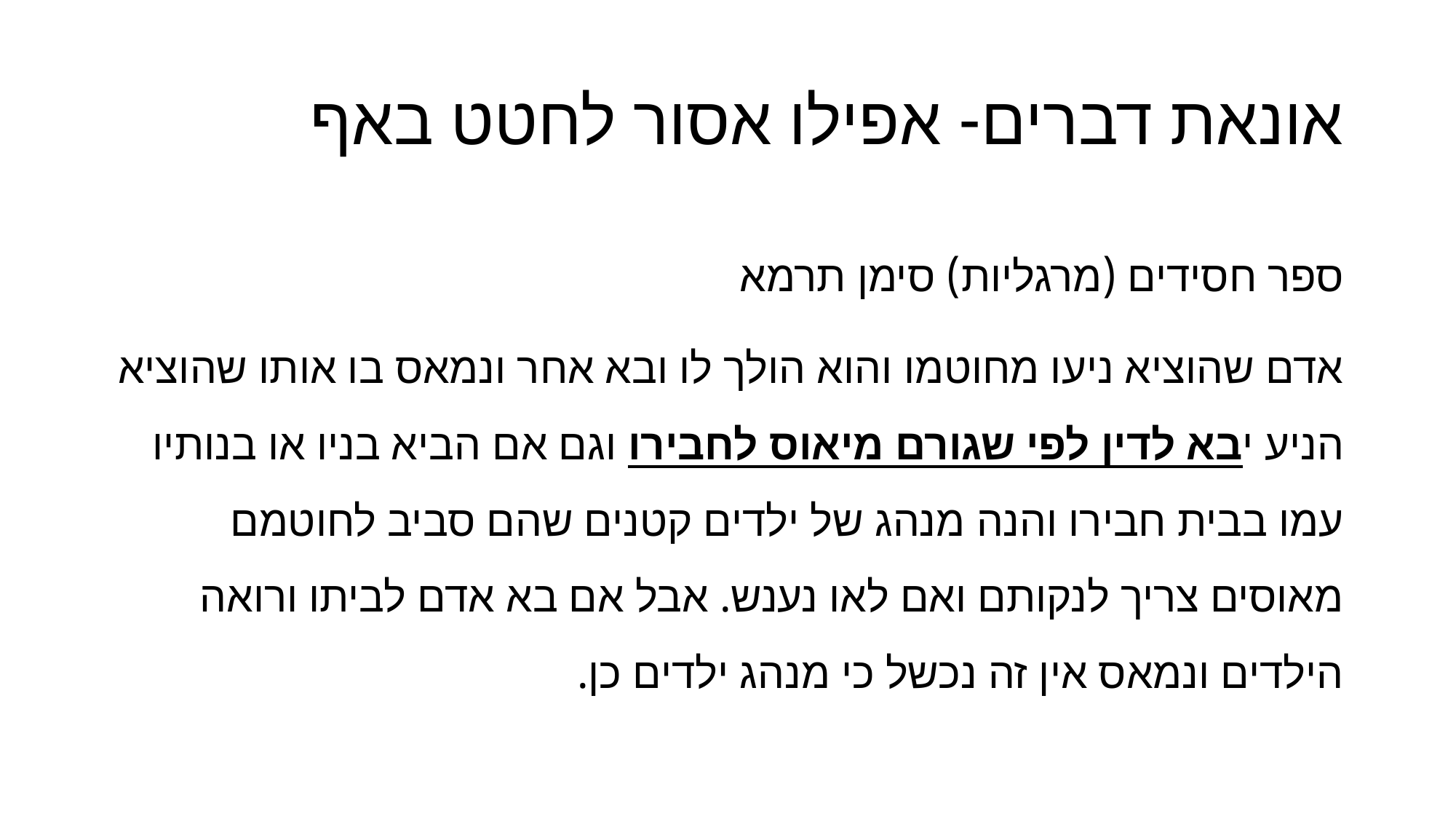

# אונאת דברים- אפילו אסור לחטט באף
ספר חסידים (מרגליות) סימן תרמא
אדם שהוציא ניעו מחוטמו והוא הולך לו ובא אחר ונמאס בו אותו שהוציא הניע יבא לדין לפי שגורם מיאוס לחבירו וגם אם הביא בניו או בנותיו עמו בבית חבירו והנה מנהג של ילדים קטנים שהם סביב לחוטמם מאוסים צריך לנקותם ואם לאו נענש. אבל אם בא אדם לביתו ורואה הילדים ונמאס אין זה נכשל כי מנהג ילדים כן.